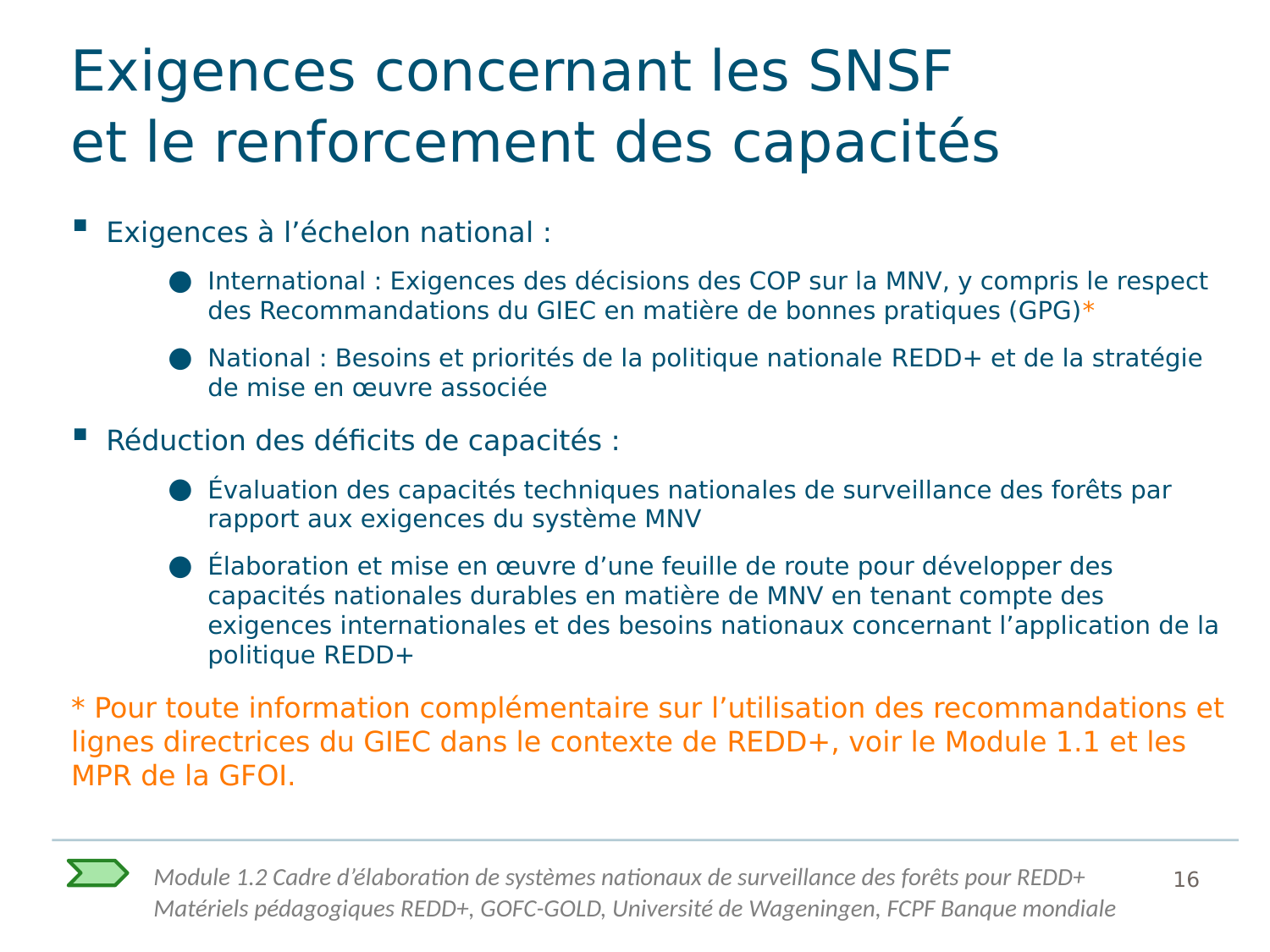

# Exigences concernant les SNSF et le renforcement des capacités
Exigences à l’échelon national :
International : Exigences des décisions des COP sur la MNV, y compris le respect des Recommandations du GIEC en matière de bonnes pratiques (GPG)*
National : Besoins et priorités de la politique nationale REDD+ et de la stratégie de mise en œuvre associée
Réduction des déficits de capacités :
Évaluation des capacités techniques nationales de surveillance des forêts par rapport aux exigences du système MNV
Élaboration et mise en œuvre d’une feuille de route pour développer des capacités nationales durables en matière de MNV en tenant compte des exigences internationales et des besoins nationaux concernant l’application de la politique REDD+
* Pour toute information complémentaire sur l’utilisation des recommandations et lignes directrices du GIEC dans le contexte de REDD+, voir le Module 1.1 et les MPR de la GFOI.